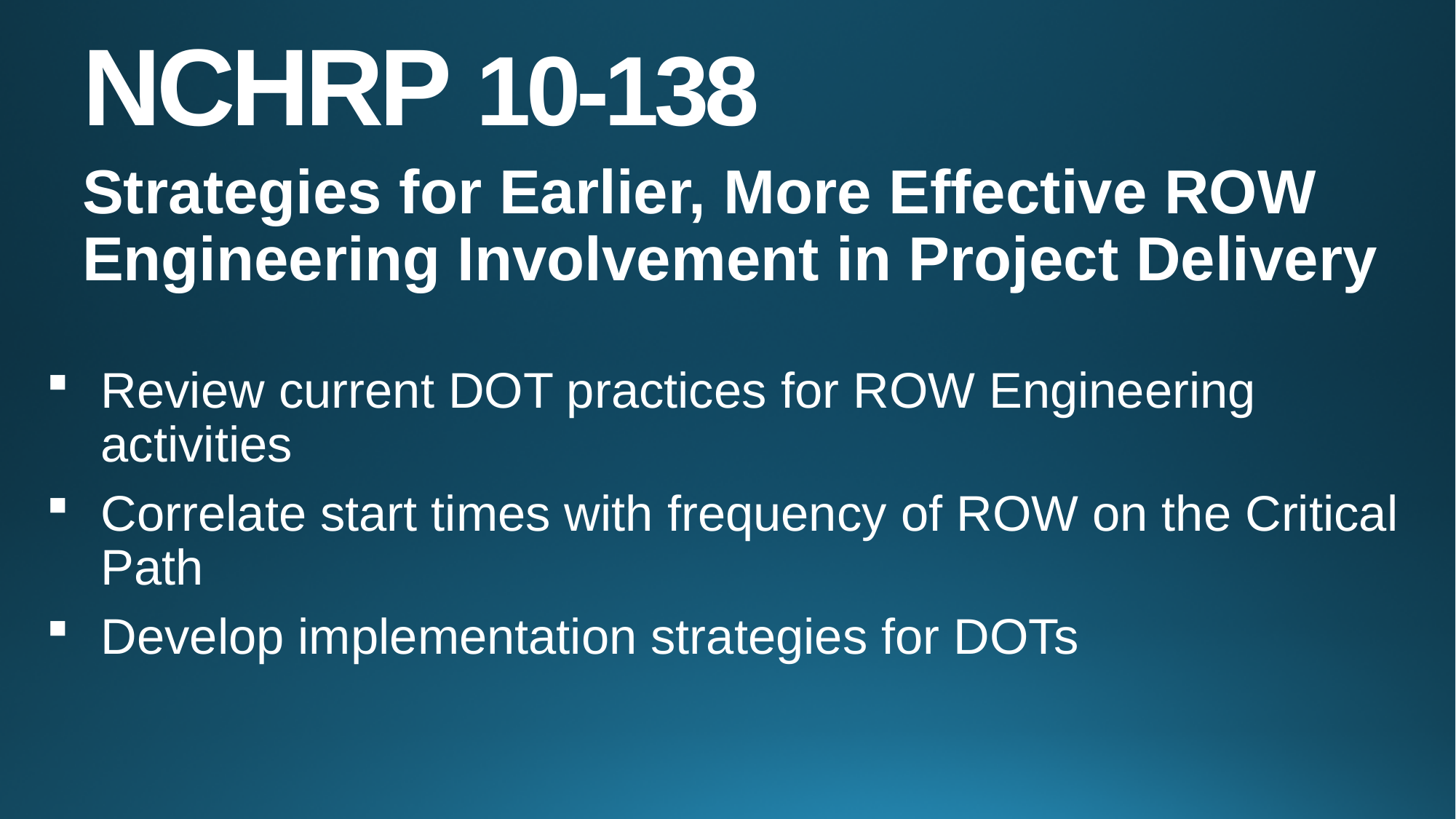

NCHRP 10-138
Strategies for Earlier, More Effective ROW Engineering Involvement in Project Delivery
Review current DOT practices for ROW Engineering activities
Correlate start times with frequency of ROW on the Critical Path
Develop implementation strategies for DOTs

Status: Research Team selected, research begins in July